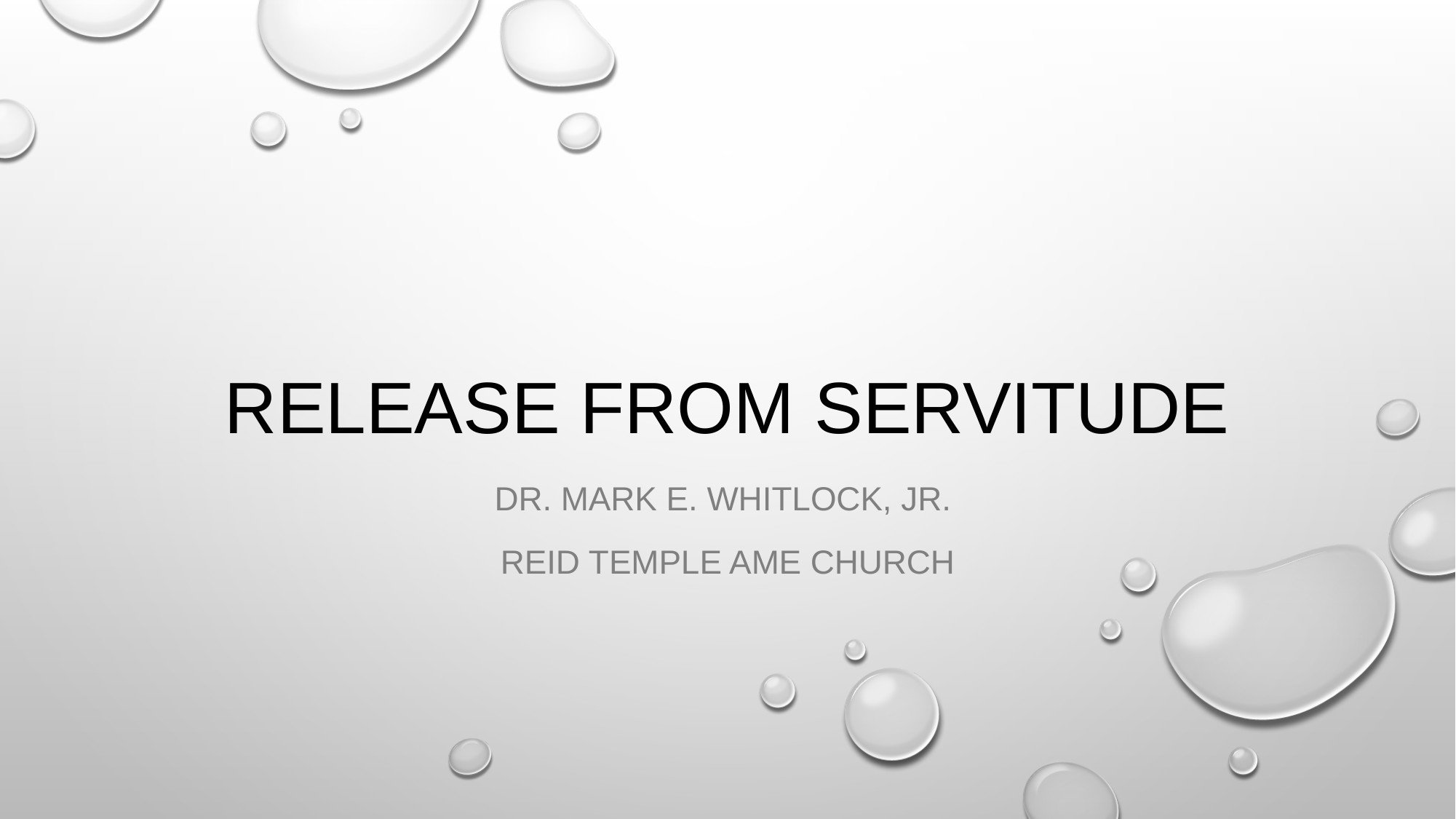

# Release From Servitude
Dr. Mark E. Whitlock, Jr.
Reid Temple AME church